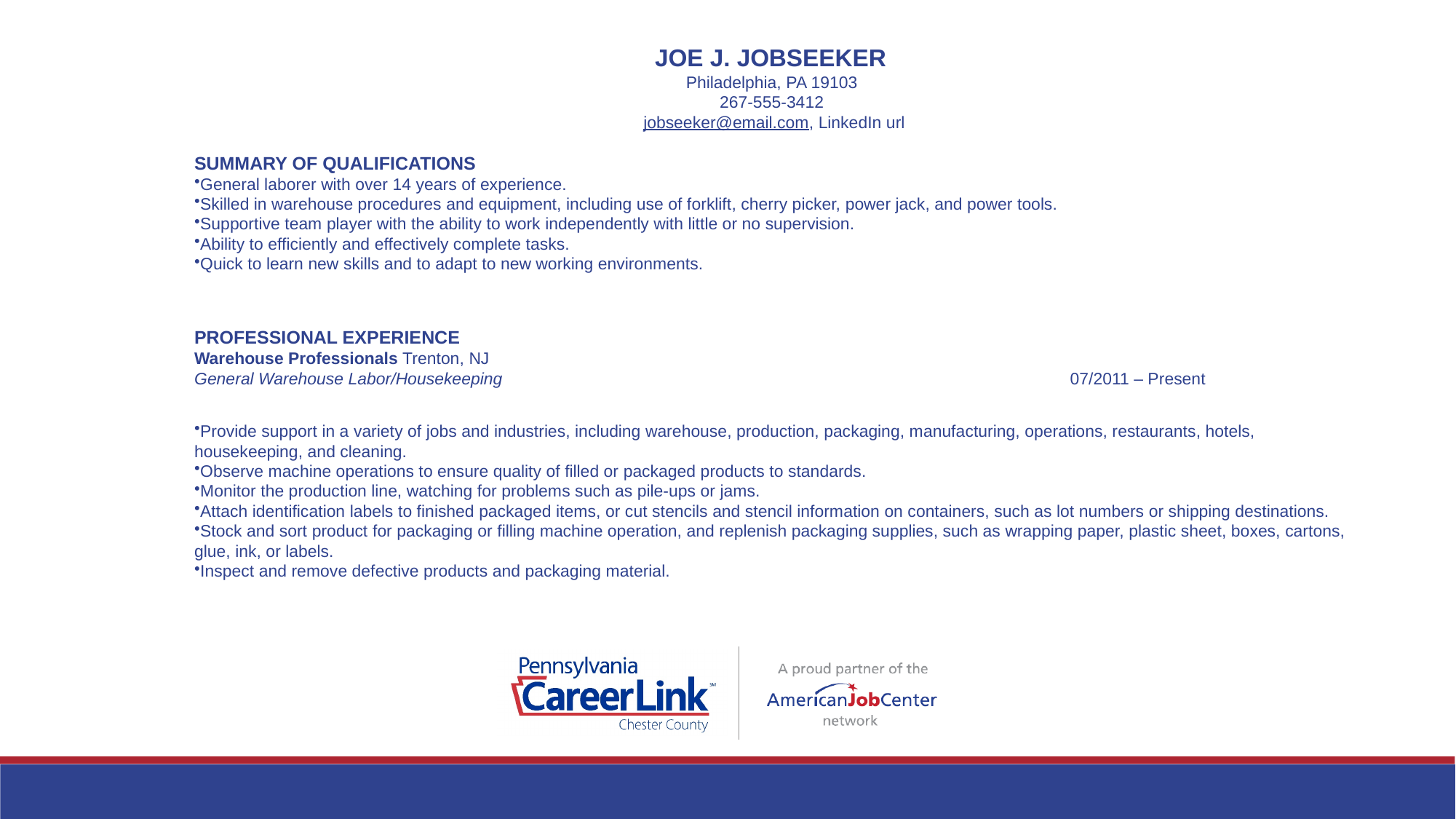

JOE J. JOBSEEKER
Philadelphia, PA 19103
267-555-3412
jobseeker@email.com, LinkedIn url

SUMMARY OF QUALIFICATIONS
General laborer with over 14 years of experience.
Skilled in warehouse procedures and equipment, including use of forklift, cherry picker, power jack, and power tools.
Supportive team player with the ability to work independently with little or no supervision.
Ability to efficiently and effectively complete tasks.
Quick to learn new skills and to adapt to new working environments.

PROFESSIONAL EXPERIENCE
Warehouse Professionals Trenton, NJ
General Warehouse Labor/Housekeeping                                                                                                                        07/2011 – Present

Provide support in a variety of jobs and industries, including warehouse, production, packaging, manufacturing, operations, restaurants, hotels, housekeeping, and cleaning.
Observe machine operations to ensure quality of filled or packaged products to standards.
Monitor the production line, watching for problems such as pile-ups or jams.
Attach identification labels to finished packaged items, or cut stencils and stencil information on containers, such as lot numbers or shipping destinations.
Stock and sort product for packaging or filling machine operation, and replenish packaging supplies, such as wrapping paper, plastic sheet, boxes, cartons, glue, ink, or labels.
Inspect and remove defective products and packaging material.